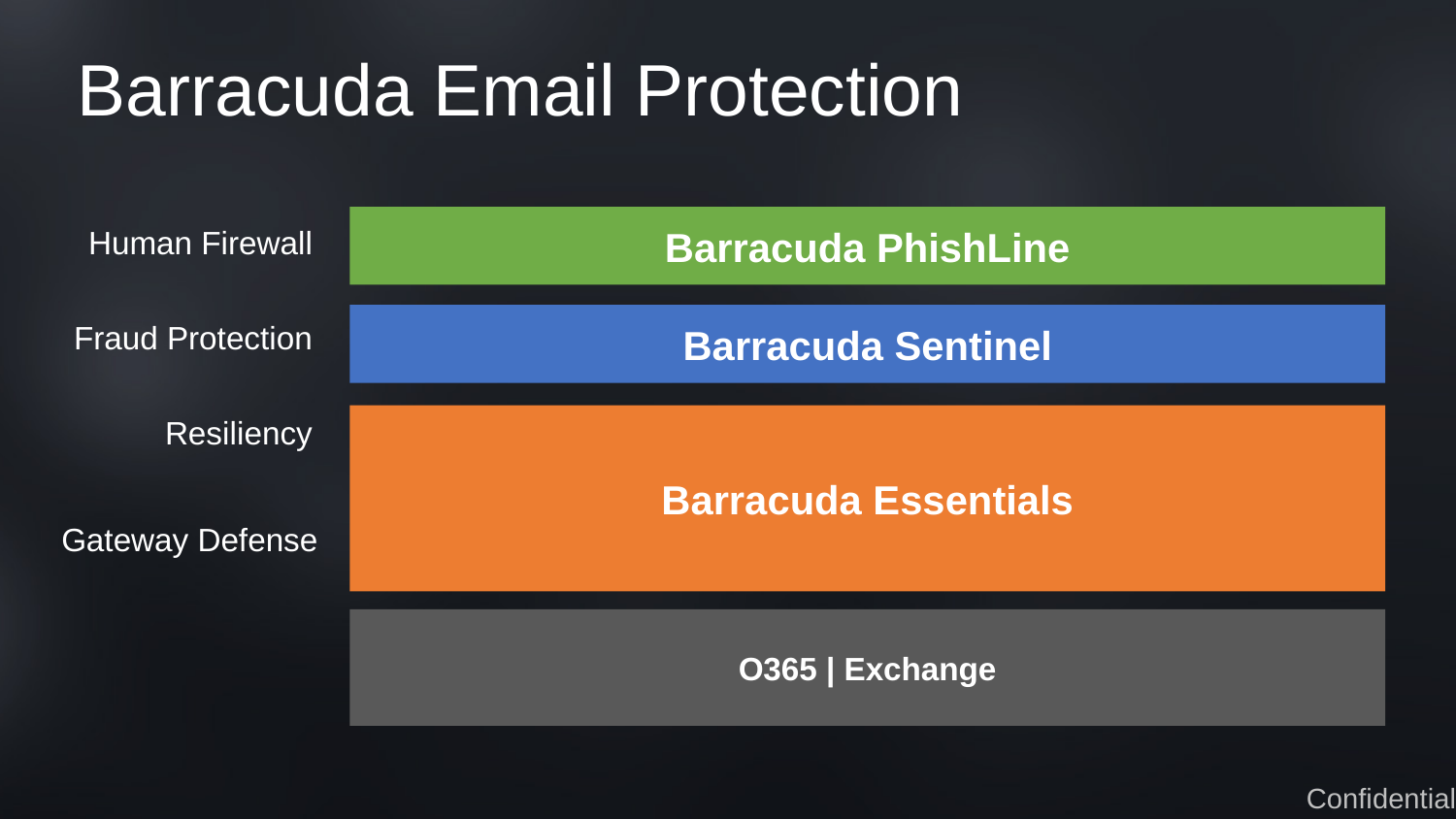

# Barracuda Email Protection
Barracuda PhishLine
Human Firewall
Barracuda Sentinel
Fraud Protection
Resiliency
Barracuda Essentials
Gateway Defense
O365 | Exchange
Confidential